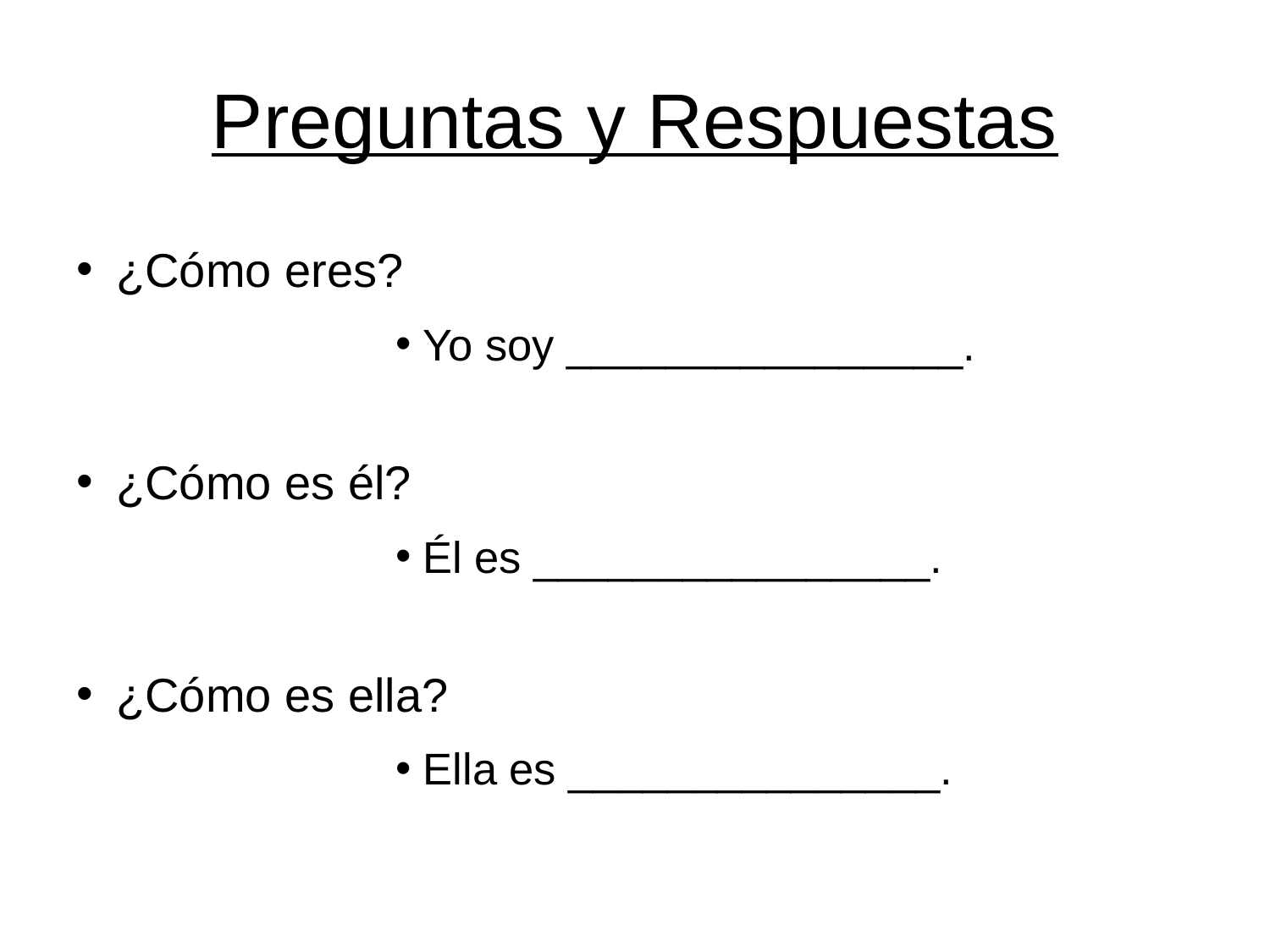

# Preguntas y Respuestas
¿Cómo eres?
Yo soy ________________.

¿Cómo es él?
Él es ________________.

¿Cómo es ella?
Ella es _______________.